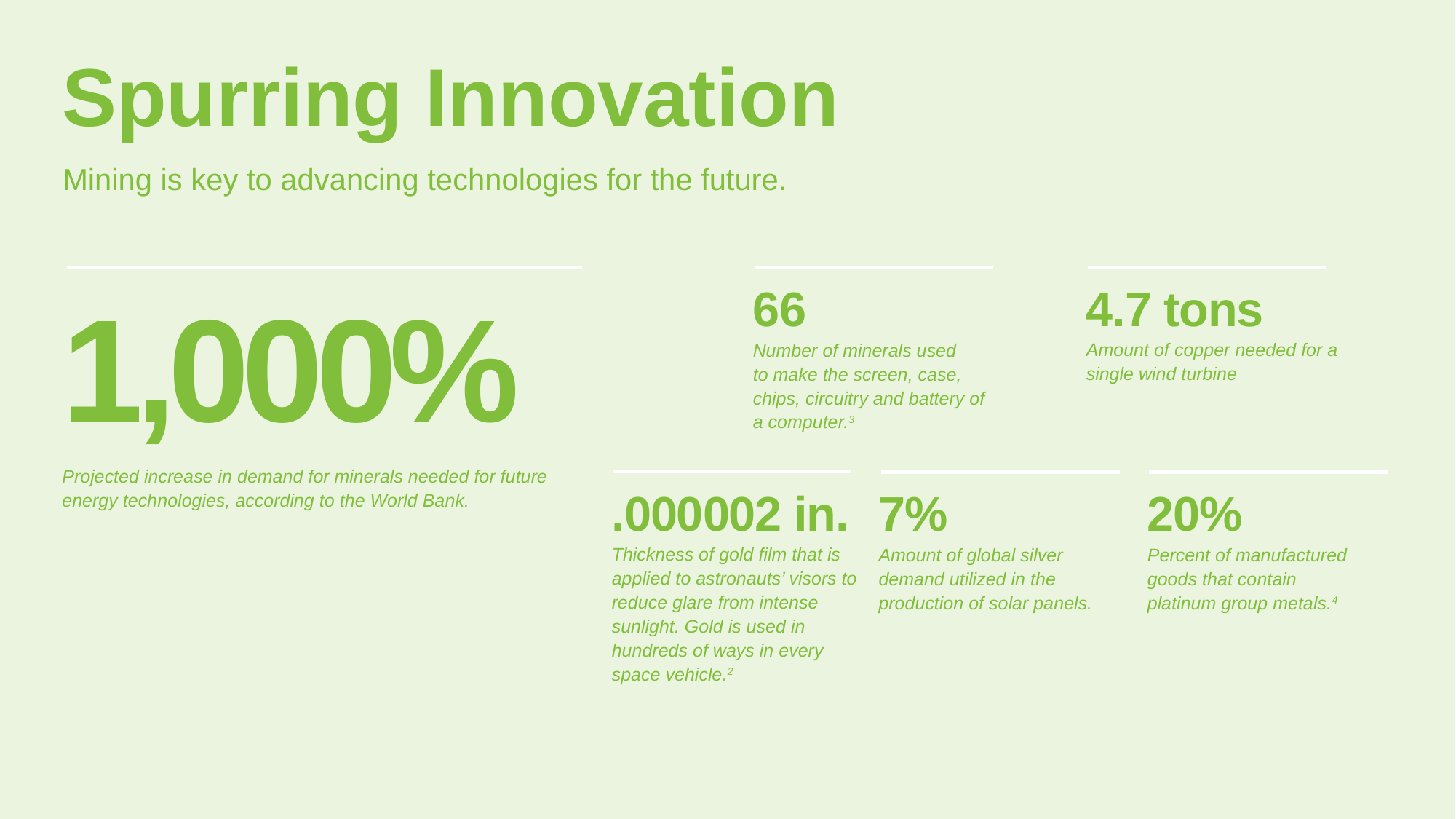

Spurring Innovation
1,000%
Mining is key to advancing technologies for the future.
4.7 tons
Amount of copper needed for a single wind turbine
66
Number of minerals used
to make the screen, case, chips, circuitry and battery of a computer.3
Projected increase in demand for minerals needed for future energy technologies, according to the World Bank.
7%
Amount of global silver demand utilized in the production of solar panels.
20%
Percent of manufactured goods that contain platinum group metals.4

.000002 in.
Thickness of gold film that is applied to astronauts’ visors to reduce glare from intense sunlight. Gold is used in hundreds of ways in every space vehicle.2